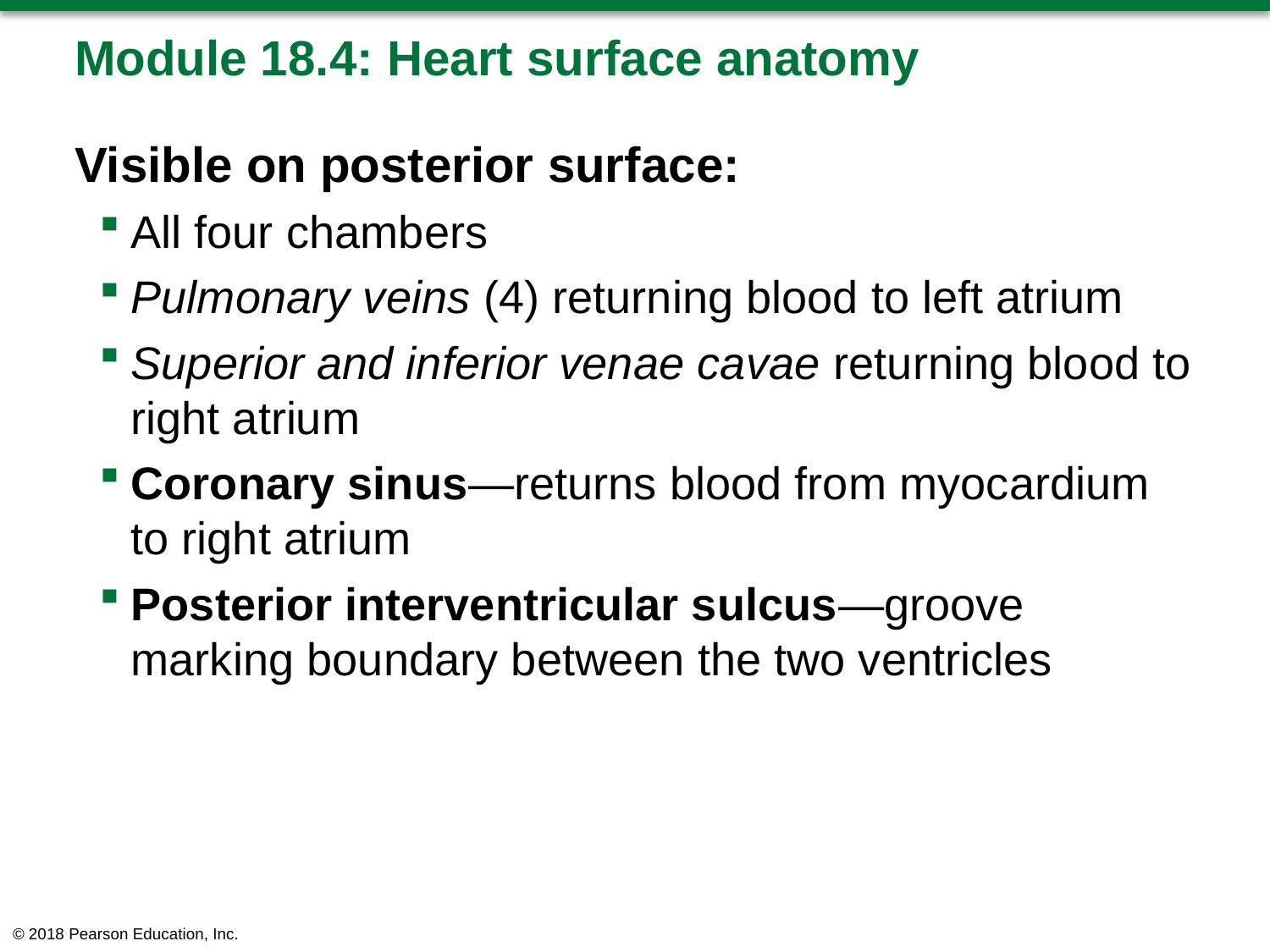

# Module 18.4: Heart surface anatomy
Visible on posterior surface:
All four chambers
Pulmonary veins (4) returning blood to left atrium
Superior and inferior venae cavae returning blood to right atrium
Coronary sinus—returns blood from myocardium to right atrium
Posterior interventricular sulcus—groove marking boundary between the two ventricles
© 2018 Pearson Education, Inc.